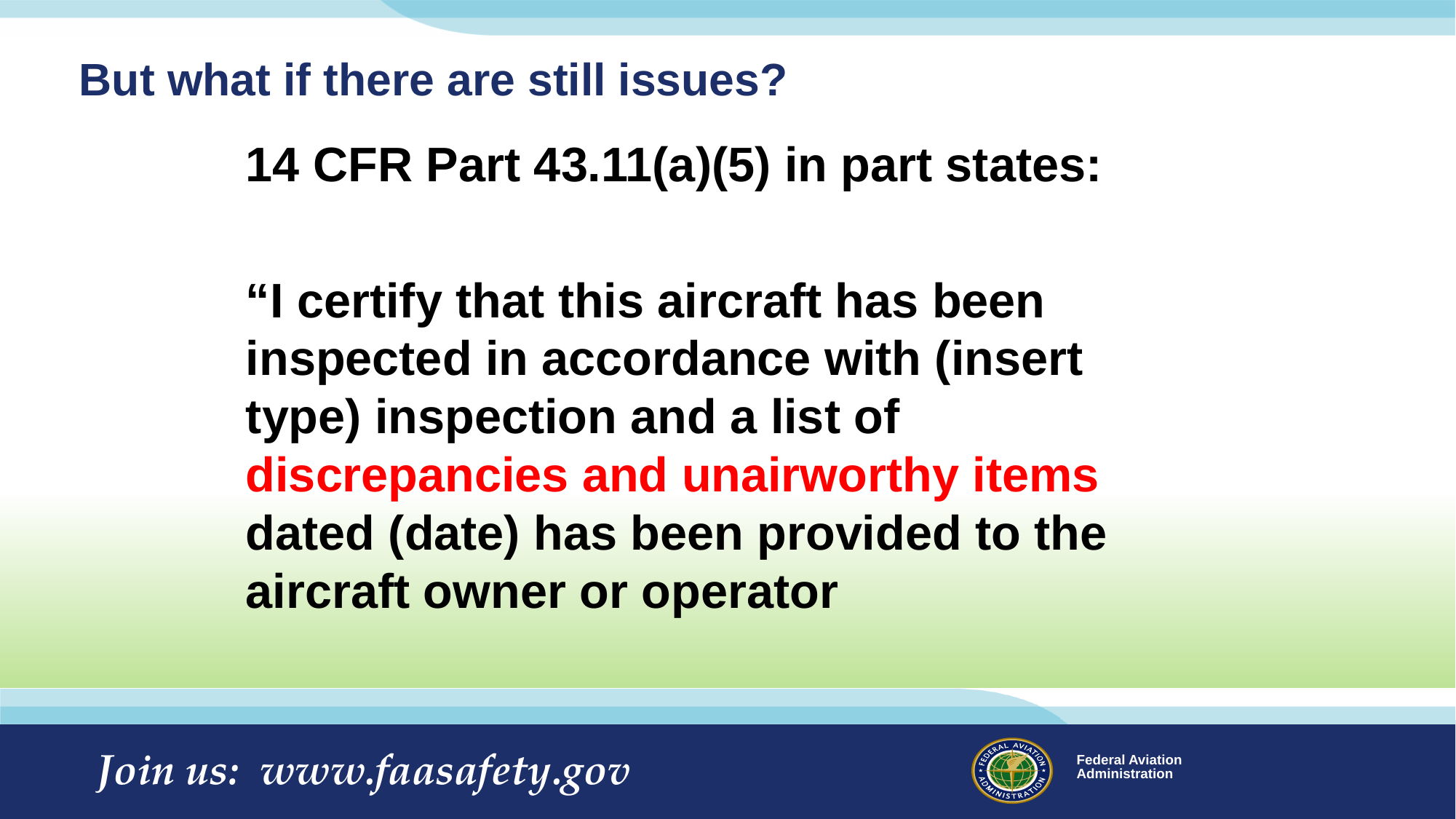

# But what if there are still issues?
14 CFR Part 43.11(a)(5) in part states:

“I certify that this aircraft has been inspected in accordance with (insert type) inspection and a list of discrepancies and unairworthy items dated (date) has been provided to the aircraft owner or operator